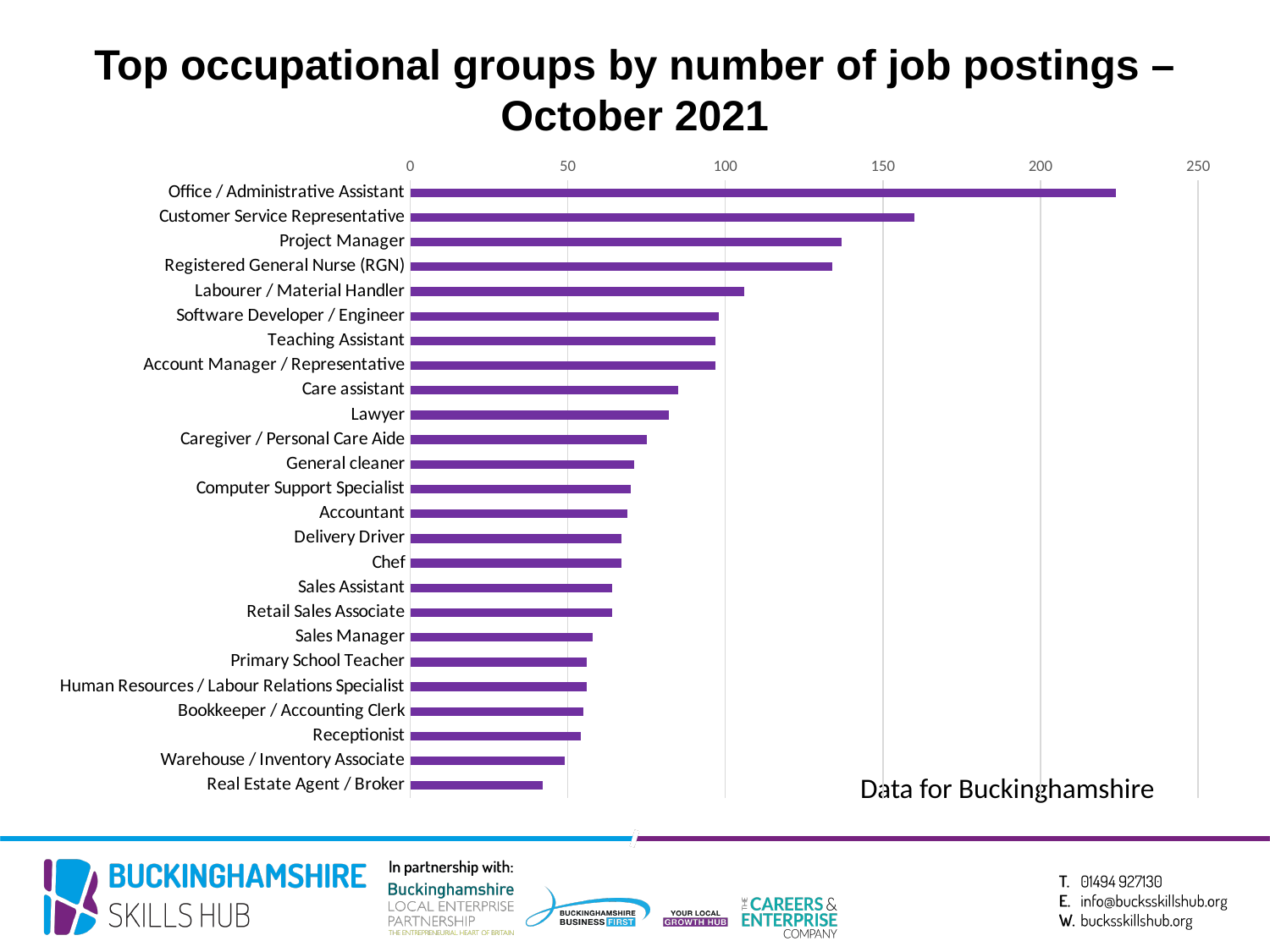

Top occupational groups by number of job postings – October 2021

### Chart

| Category |  |
|---|---|
| Office / Administrative Assistant | 224.0 |
| Customer Service Representative | 160.0 |
| Project Manager | 137.0 |
| Registered General Nurse (RGN) | 134.0 |
| Labourer / Material Handler | 106.0 |
| Software Developer / Engineer | 98.0 |
| Teaching Assistant | 97.0 |
| Account Manager / Representative | 97.0 |
| Care assistant | 85.0 |
| Lawyer | 82.0 |
| Caregiver / Personal Care Aide | 75.0 |
| General cleaner | 71.0 |
| Computer Support Specialist | 70.0 |
| Accountant | 69.0 |
| Delivery Driver | 67.0 |
| Chef | 67.0 |
| Sales Assistant | 64.0 |
| Retail Sales Associate | 64.0 |
| Sales Manager | 58.0 |
| Primary School Teacher | 56.0 |
| Human Resources / Labour Relations Specialist | 56.0 |
| Bookkeeper / Accounting Clerk | 55.0 |
| Receptionist | 54.0 |
| Warehouse / Inventory Associate | 49.0 |
| Real Estate Agent / Broker | 42.0 |
Data for Buckinghamshire